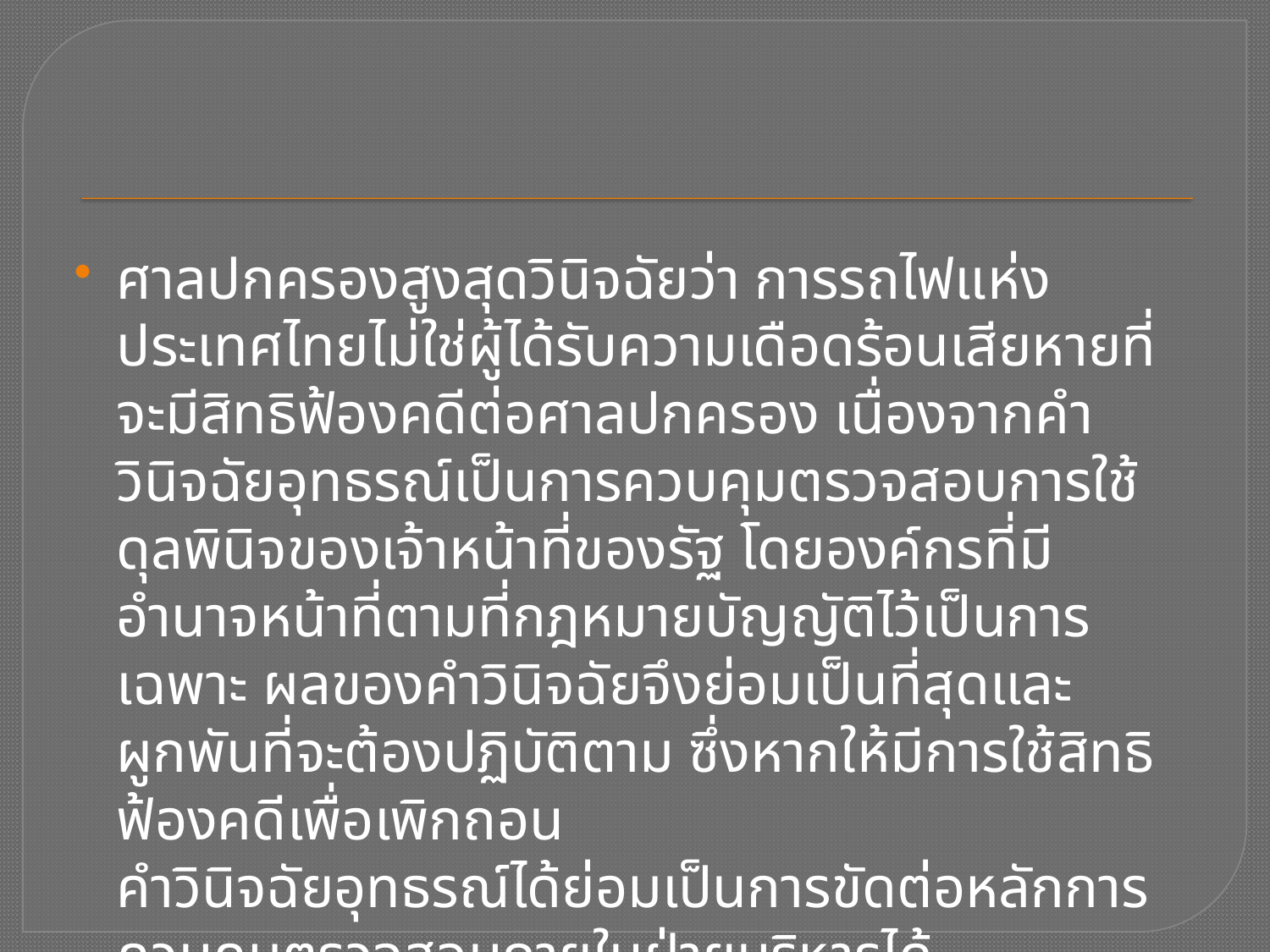

ศาลปกครองสูงสุดวินิจฉัยว่า การรถไฟแห่งประเทศไทยไม่ใช่ผู้ได้รับความเดือดร้อนเสียหายที่จะมีสิทธิฟ้องคดีต่อศาลปกครอง เนื่องจากคำวินิจฉัยอุทธรณ์เป็นการควบคุมตรวจสอบการใช้ดุลพินิจของเจ้าหน้าที่ของรัฐ โดยองค์กรที่มีอำนาจหน้าที่ตามที่กฎหมายบัญญัติไว้เป็นการเฉพาะ ผลของคำวินิจฉัยจึงย่อมเป็นที่สุดและผูกพันที่จะต้องปฏิบัติตาม ซึ่งหากให้มีการใช้สิทธิฟ้องคดีเพื่อเพิกถอน
คำวินิจฉัยอุทธรณ์ได้ย่อมเป็นการขัดต่อหลักการควบคุมตรวจสอบภายในฝ่ายบริหารได้